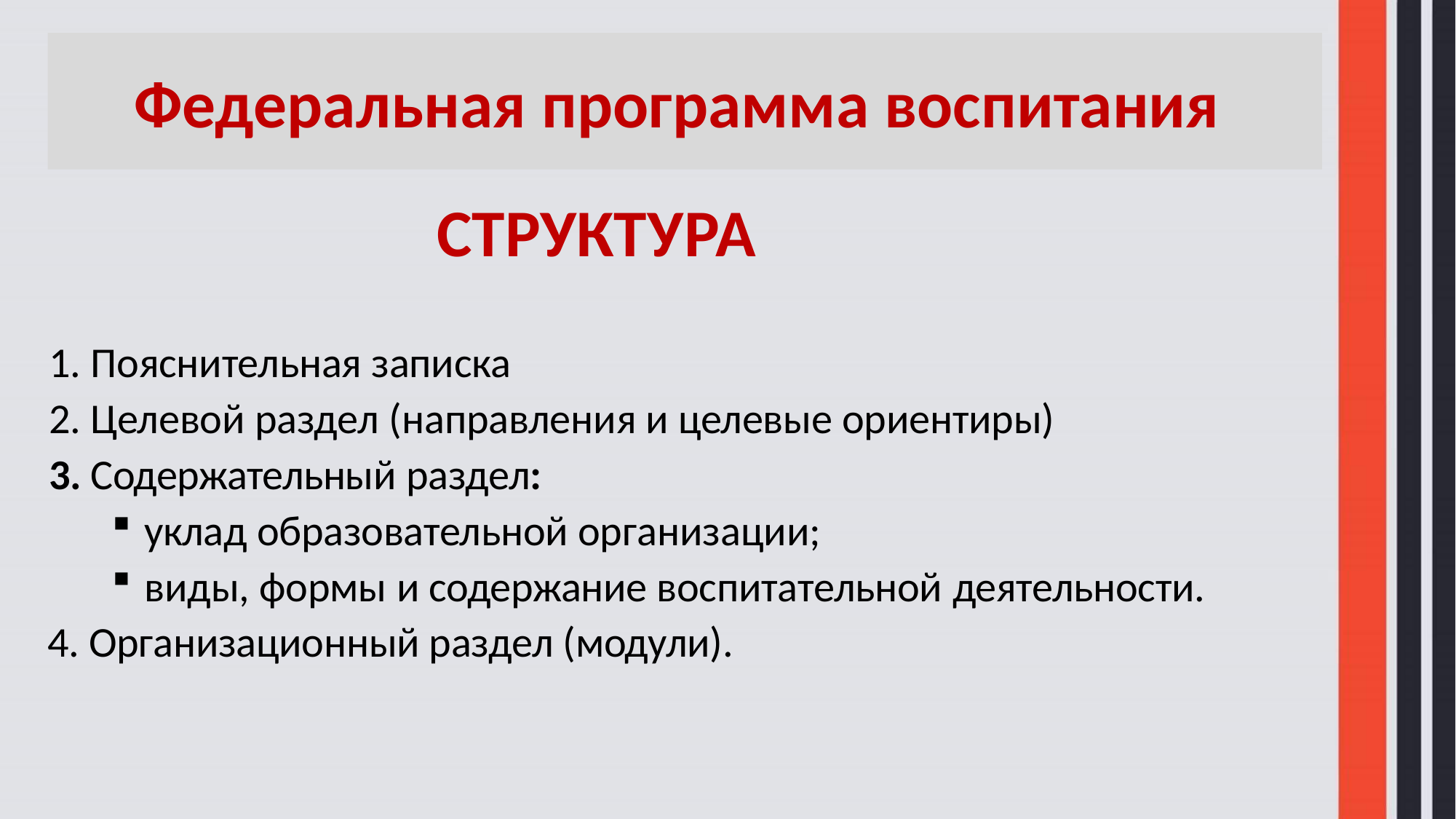

# Федеральная программа воспитания
СТРУКТУРА
1. Пояснительная записка
2. Целевой раздел (направления и целевые ориентиры)
3. Содержательный раздел:
уклад образовательной организации;
виды, формы и содержание воспитательной деятельности.
4. Организационный раздел (модули).